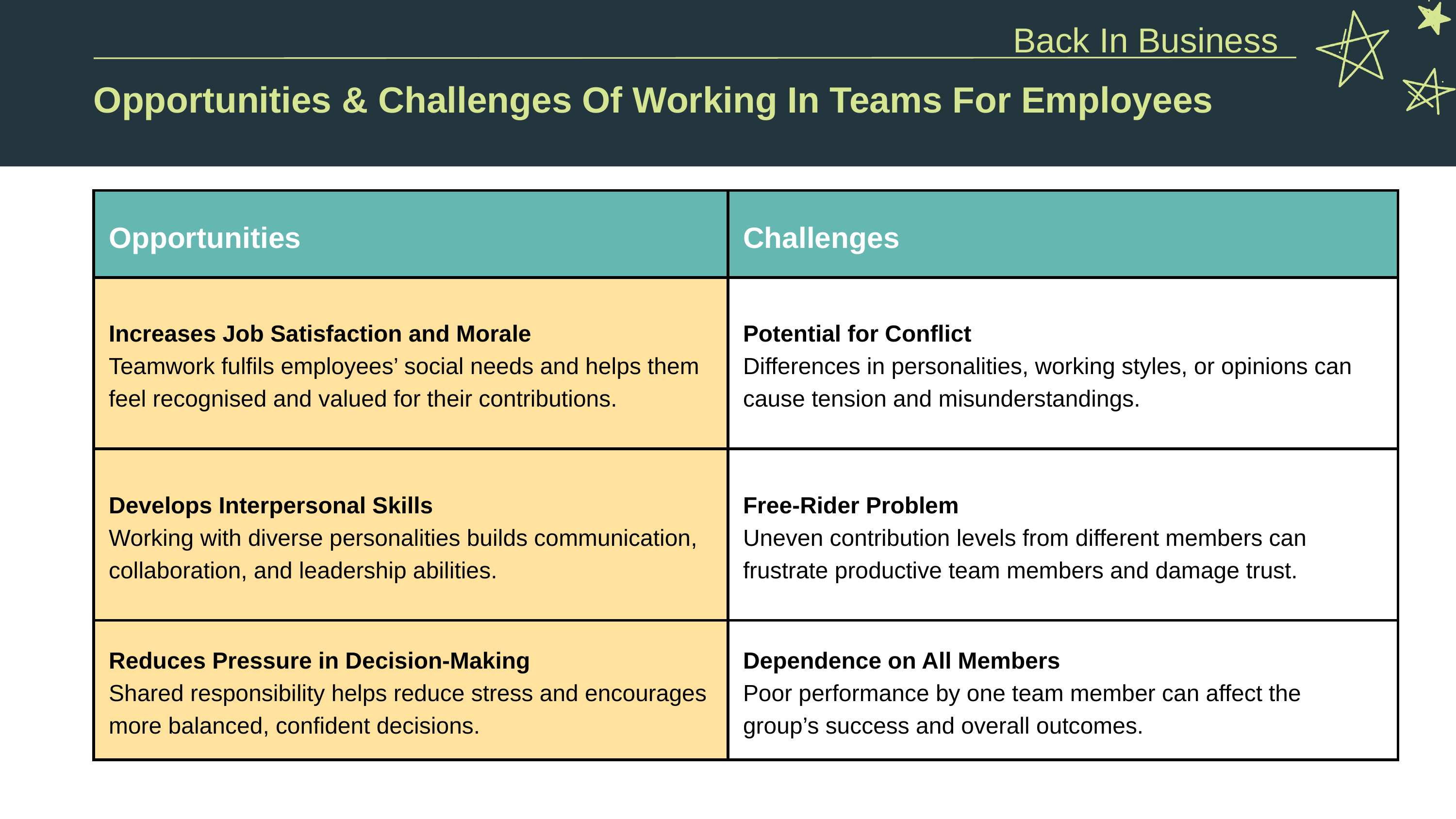

Back In Business

Opportunities & Challenges Of Working In Teams For Employees
| Opportunities | Challenges |
| --- | --- |
| Increases Job Satisfaction and Morale Teamwork fulfils employees’ social needs and helps them feel recognised and valued for their contributions. | Potential for Conflict Differences in personalities, working styles, or opinions can cause tension and misunderstandings. |
| Develops Interpersonal Skills Working with diverse personalities builds communication, collaboration, and leadership abilities. | Free-Rider Problem Uneven contribution levels from different members can frustrate productive team members and damage trust. |
| Reduces Pressure in Decision-Making Shared responsibility helps reduce stress and encourages more balanced, confident decisions. | Dependence on All Members Poor performance by one team member can affect the group’s success and overall outcomes. |